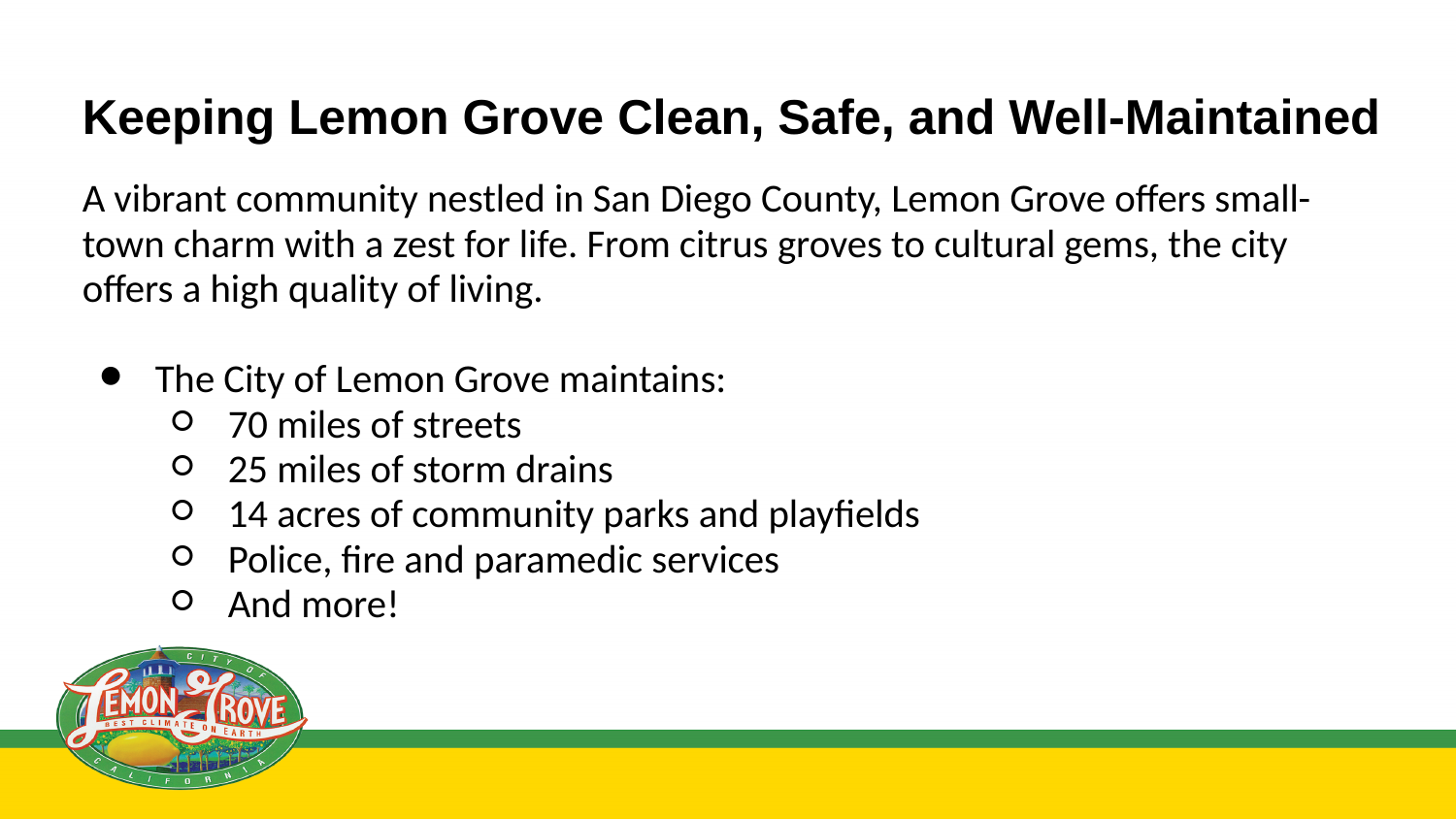

# Keeping Lemon Grove Clean, Safe, and Well-Maintained

A vibrant community nestled in San Diego County, Lemon Grove offers small-town charm with a zest for life. From citrus groves to cultural gems, the city offers a high quality of living.

The City of Lemon Grove maintains:
70 miles of streets
25 miles of storm drains
14 acres of community parks and playfields
Police, fire and paramedic services
And more!